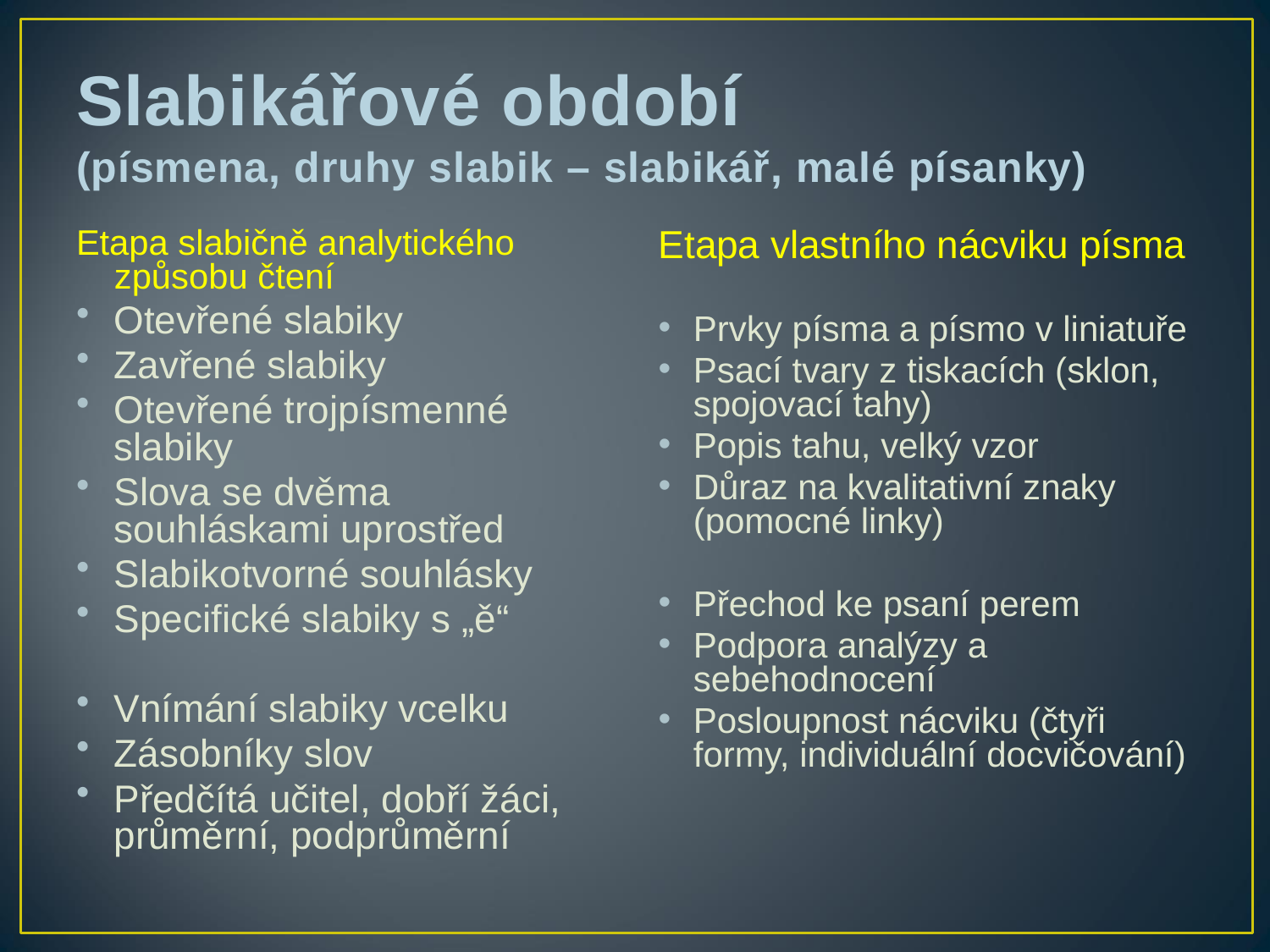

# Slabikářové období (písmena, druhy slabik – slabikář, malé písanky)
Etapa slabičně analytického způsobu čtení
Otevřené slabiky
Zavřené slabiky
Otevřené trojpísmenné slabiky
Slova se dvěma souhláskami uprostřed
Slabikotvorné souhlásky
Specifické slabiky s „ě“

Vnímání slabiky vcelku
Zásobníky slov
Předčítá učitel, dobří žáci, průměrní, podprůměrní
Etapa vlastního nácviku písma

Prvky písma a písmo v liniatuře
Psací tvary z tiskacích (sklon, spojovací tahy)
Popis tahu, velký vzor
Důraz na kvalitativní znaky (pomocné linky)

Přechod ke psaní perem
Podpora analýzy a sebehodnocení
Posloupnost nácviku (čtyři formy, individuální docvičování)